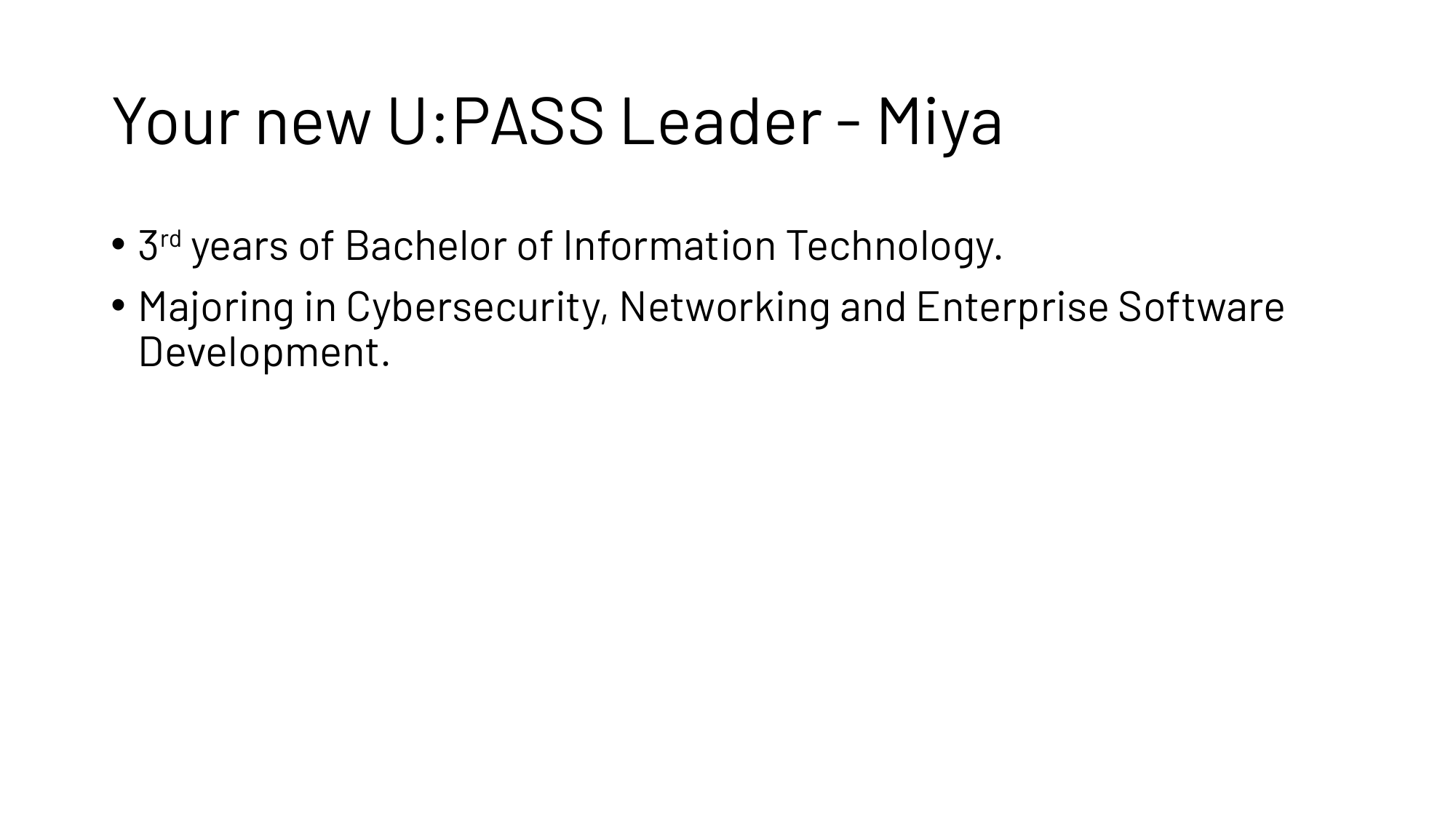

# Your new U:PASS Leader - Miya
3rd years of Bachelor of Information Technology.
Majoring in Cybersecurity, Networking and Enterprise Software Development.